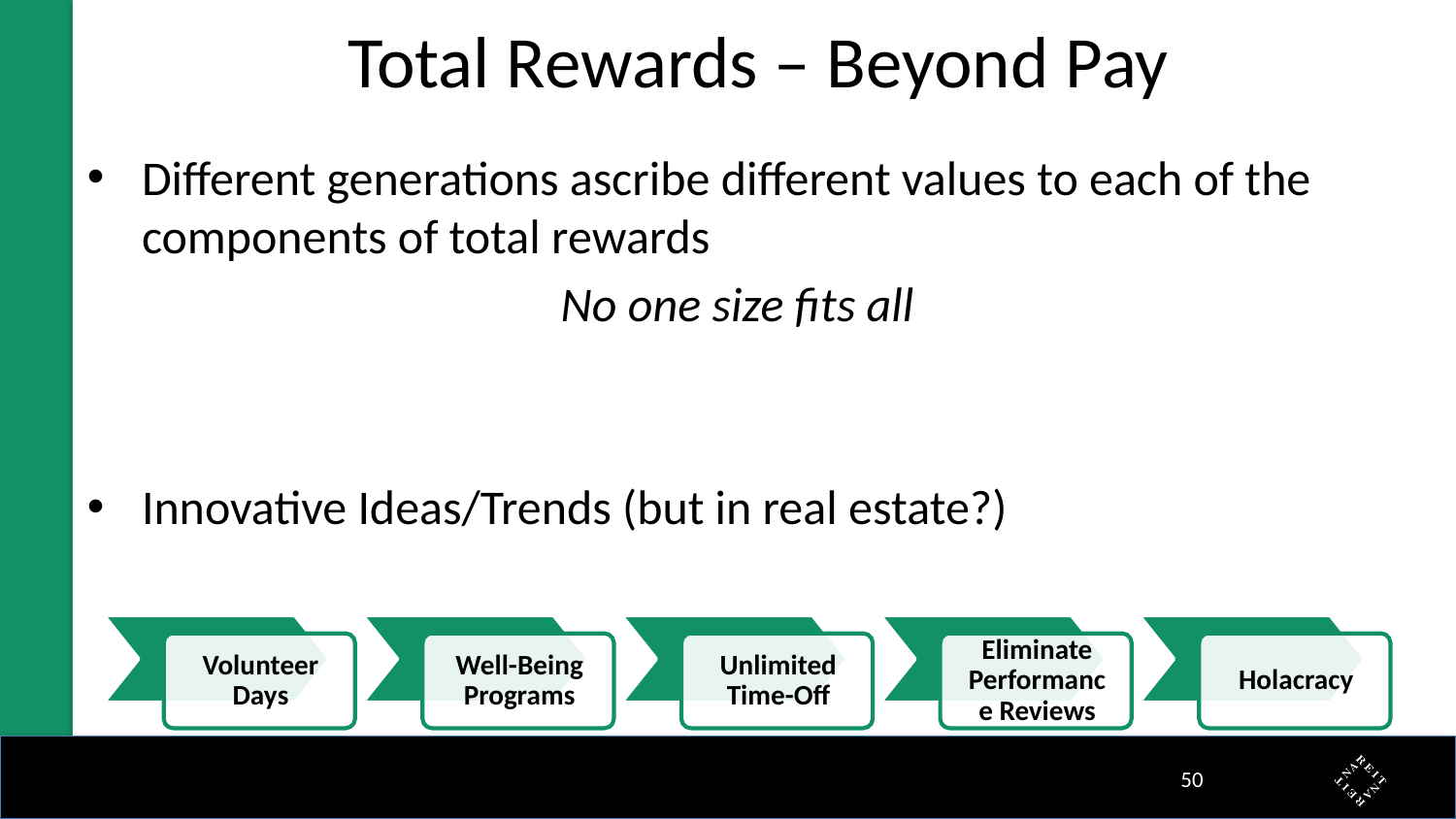

# Total Rewards – Beyond Pay
Different generations ascribe different values to each of the components of total rewards
No one size fits all

Innovative Ideas/Trends (but in real estate?)

Volunteer Days
Well-Being Programs
Unlimited Time-Off
Eliminate Performance Reviews
Holacracy
50